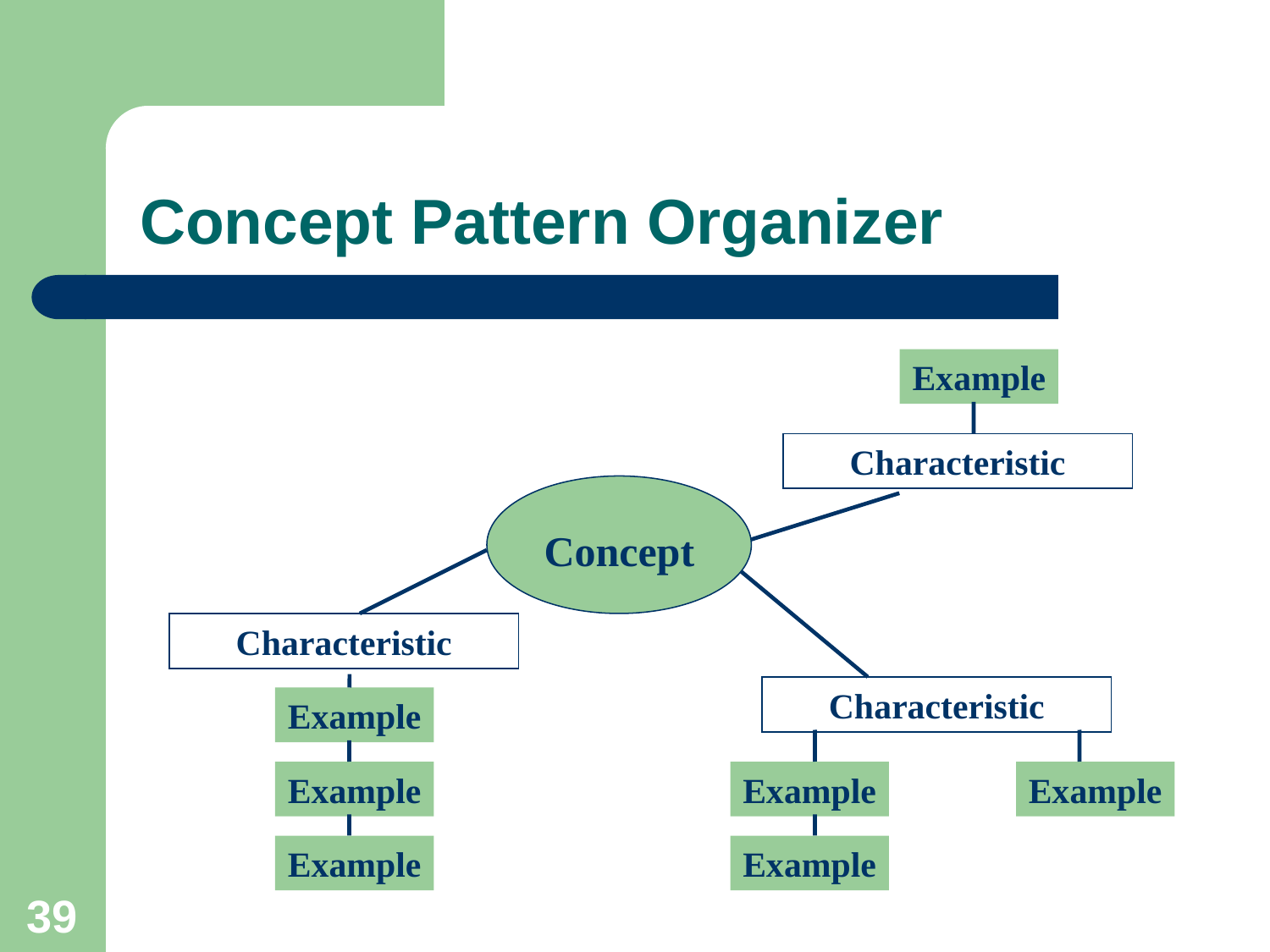

# Concept Pattern Organizer
Example

Characteristic

Concept

Characteristic

Characteristic
Example

Example
Example
Example

Example
Example
39